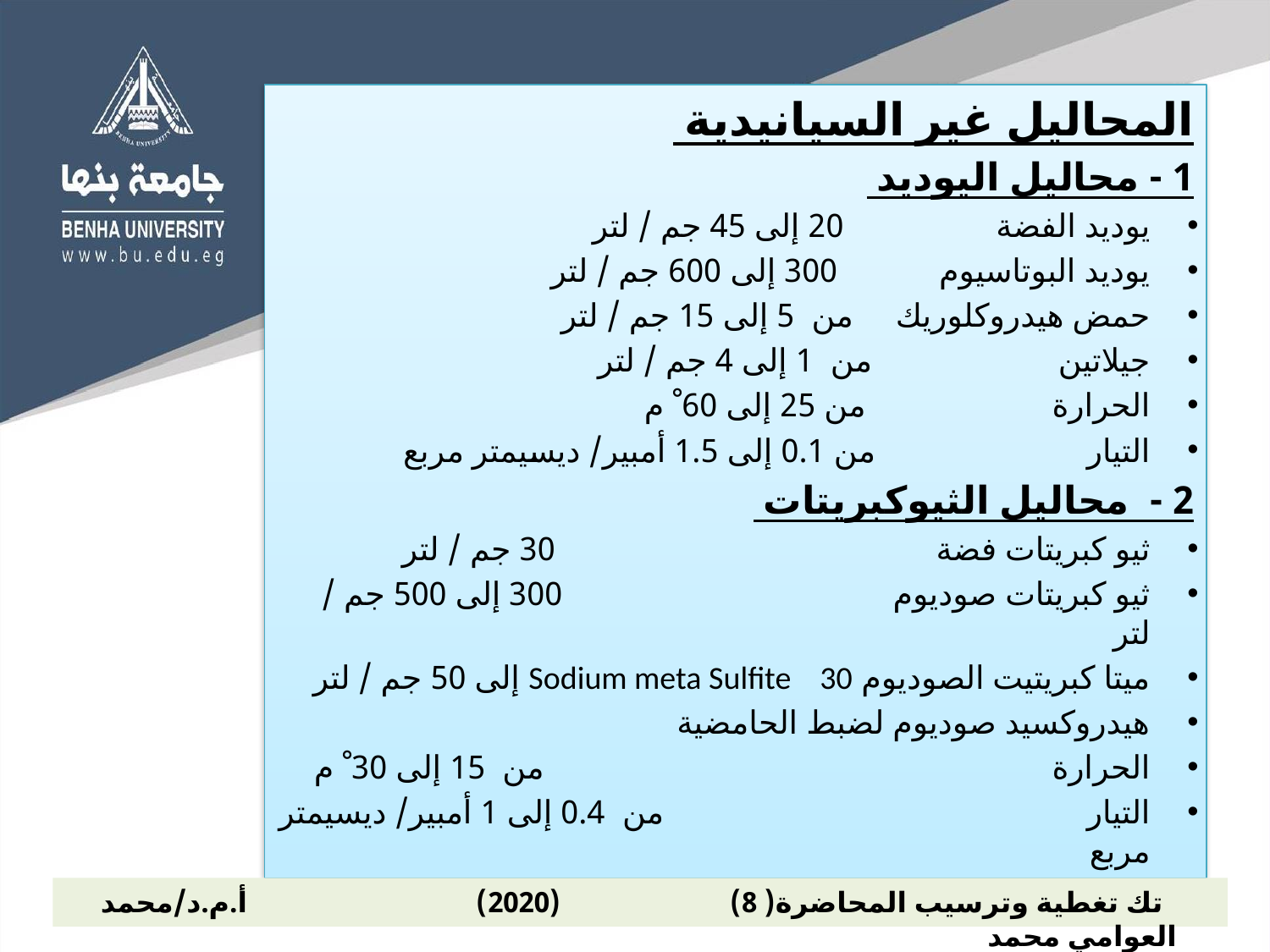

المحاليل غير السيانيدية
1 - محاليل اليوديد
يوديد الفضة                  20 إلى 45 جم / لتر
يوديد البوتاسيوم            300 إلى 600 جم / لتر
حمض هيدروكلوريك     من  5 إلى 15 جم / لتر
جيلاتين                      من  1 إلى 4 جم / لتر
الحرارة                      من 25 إلى 60 ْ م
التيار                         من 0.1 إلى 1.5 أمبير/ ديسيمتر مربع
2 -  محاليل الثيوكبريتات
ثيو كبريتات فضة                                             30 جم / لتر
ثيو كبريتات صوديوم                                       300 إلى 500 جم / لتر
ميتا كبريتيت الصوديوم Sodium meta Sulfite    30 إلى 50 جم / لتر
هيدروكسيد صوديوم لضبط الحامضية
الحرارة                                                            من  15 إلى 30 ْ م
التيار                                                  من  0.4 إلى 1 أمبير/ ديسيمتر مربع

       تك تغطية وترسيب المحاضرة( 8)                       (2020)                               أ.م.د/محمد العوامي محمد